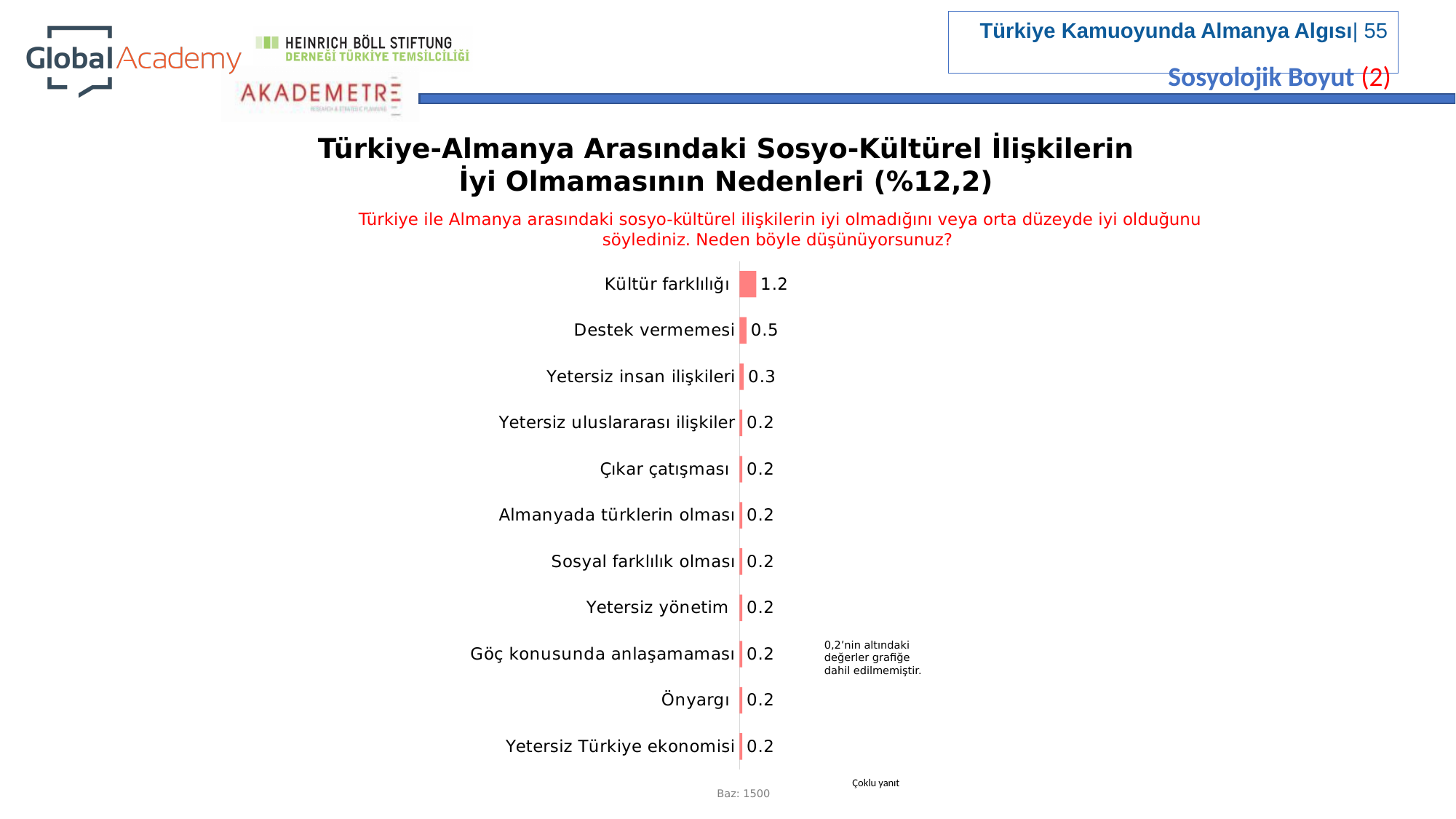

Sosyolojik Boyut (2)
Türkiye-Almanya Arasındaki Sosyo-Kültürel İlişkilerin
İyi Olmamasının Nedenleri (%12,2)
Türkiye ile Almanya arasındaki sosyo-kültürel ilişkilerin iyi olmadığını veya orta düzeyde iyi olduğunu söylediniz. Neden böyle düşünüyorsunuz?

### Chart

| Category |  |
|---|---|
| Kültür farklılığı  | 1.2 |
|  Destek vermemesi | 0.5 |
| Yetersiz insan ilişkileri | 0.3 |
| Yetersiz uluslararası ilişkiler | 0.2 |
| Çıkar çatışması  | 0.2 |
|  Almanyada türklerin olması | 0.2 |
|  Sosyal farklılık olması | 0.2 |
| Yetersiz yönetim  | 0.2 |
|  Göç konusunda anlaşamaması | 0.2 |
|  Önyargı  | 0.2 |
| Yetersiz Türkiye ekonomisi | 0.2 |
0,2’nin altındaki değerler grafiğe dahil edilmemiştir.
Çoklu yanıt
Baz: 1500